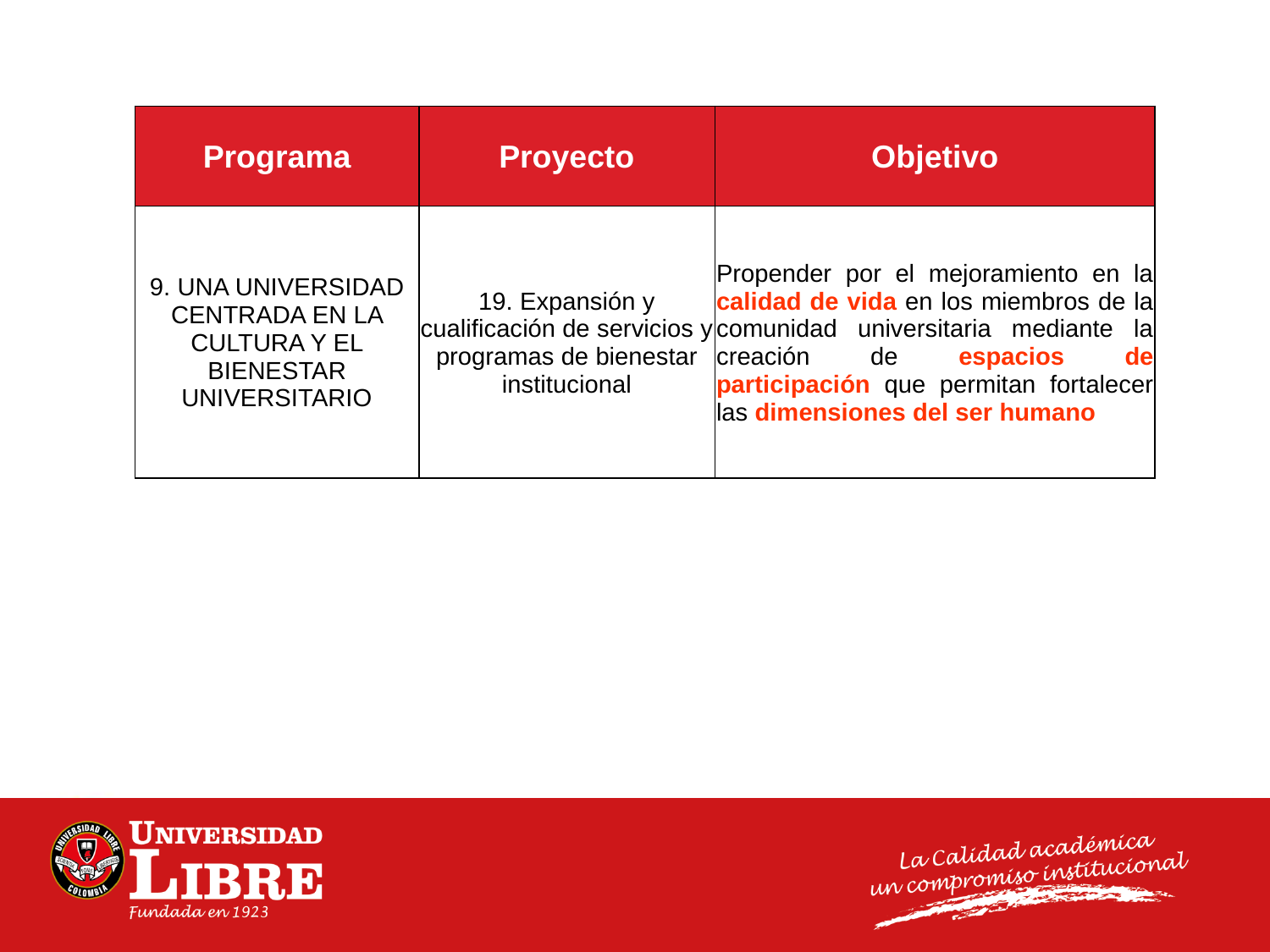

| Programa | Proyecto | Objetivo |
| --- | --- | --- |
| 9. UNA UNIVERSIDAD CENTRADA EN LA CULTURA Y EL BIENESTAR UNIVERSITARIO | 19. Expansión y cualificación de servicios y programas de bienestar institucional | Propender por el mejoramiento en la calidad de vida en los miembros de la comunidad universitaria mediante la creación de espacios de participación que permitan fortalecer las dimensiones del ser humano |